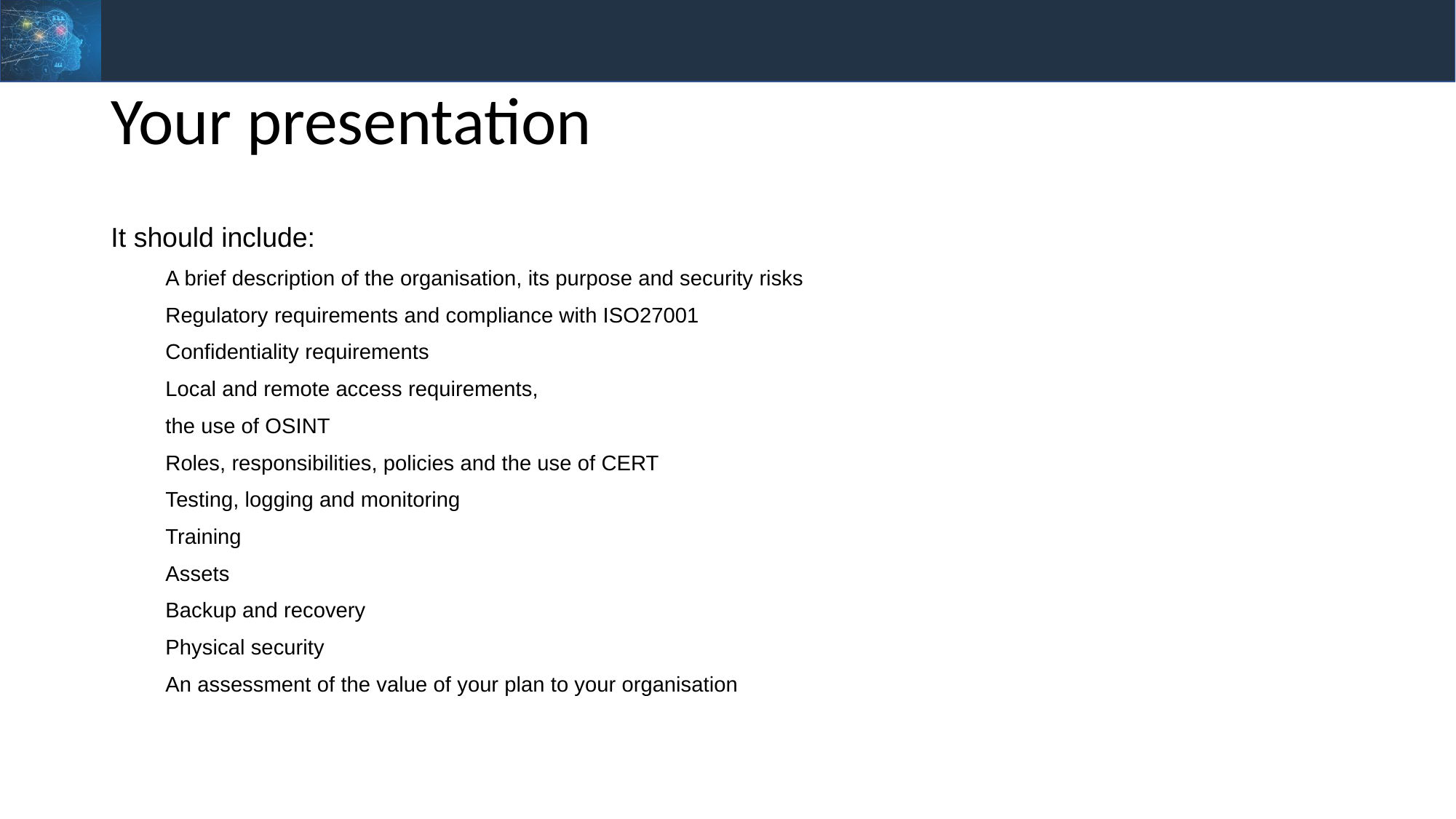

# Your presentation
It should include:
A brief description of the organisation, its purpose and security risks
Regulatory requirements and compliance with ISO27001
Confidentiality requirements
Local and remote access requirements,
the use of OSINT
Roles, responsibilities, policies and the use of CERT
Testing, logging and monitoring
Training
Assets
Backup and recovery
Physical security
An assessment of the value of your plan to your organisation